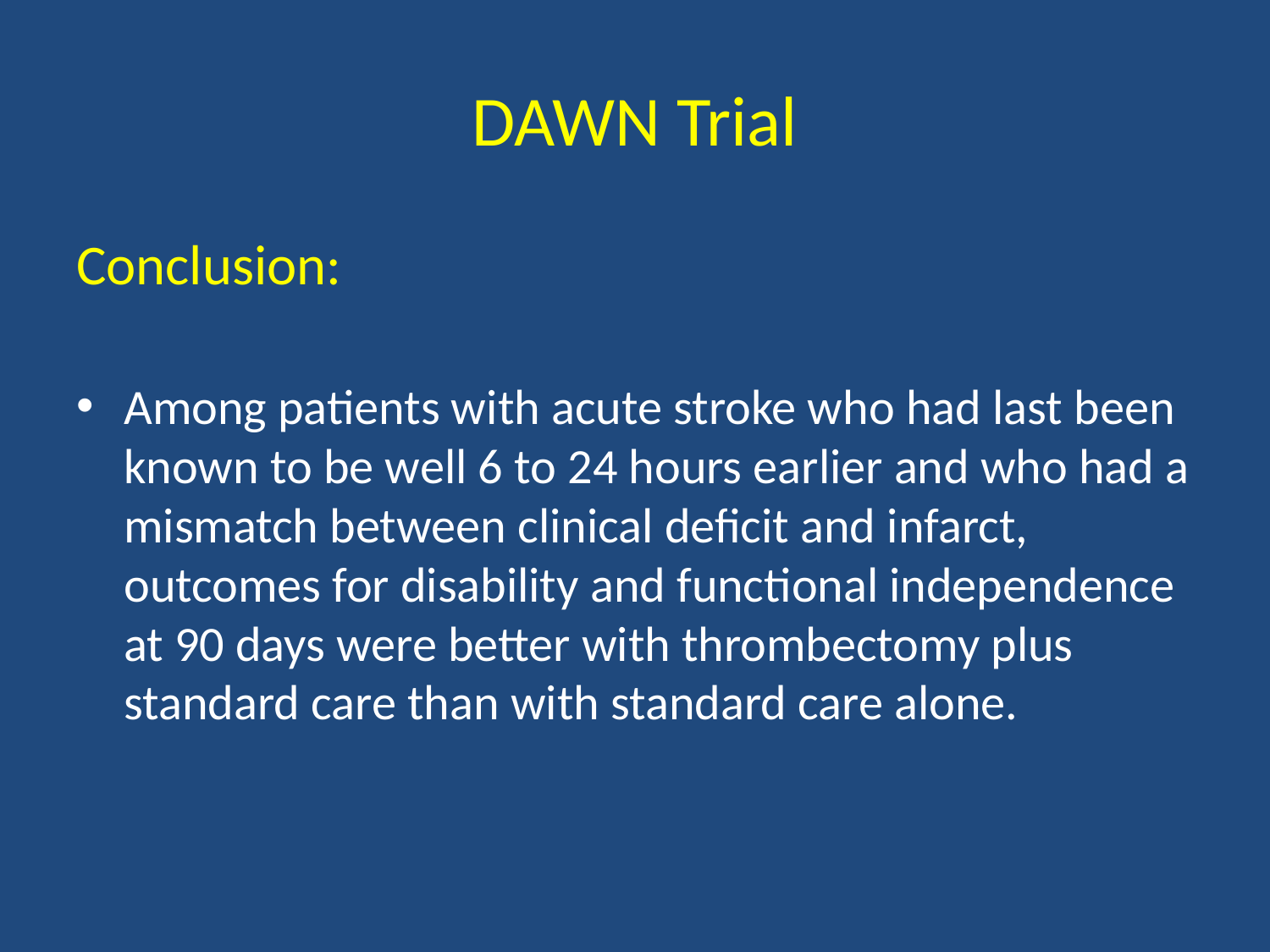

# DAWN Trial
Conclusion:

Among patients with acute stroke who had last been known to be well 6 to 24 hours earlier and who had a mismatch between clinical deficit and infarct, outcomes for disability and functional independence at 90 days were better with thrombectomy plus standard care than with standard care alone.